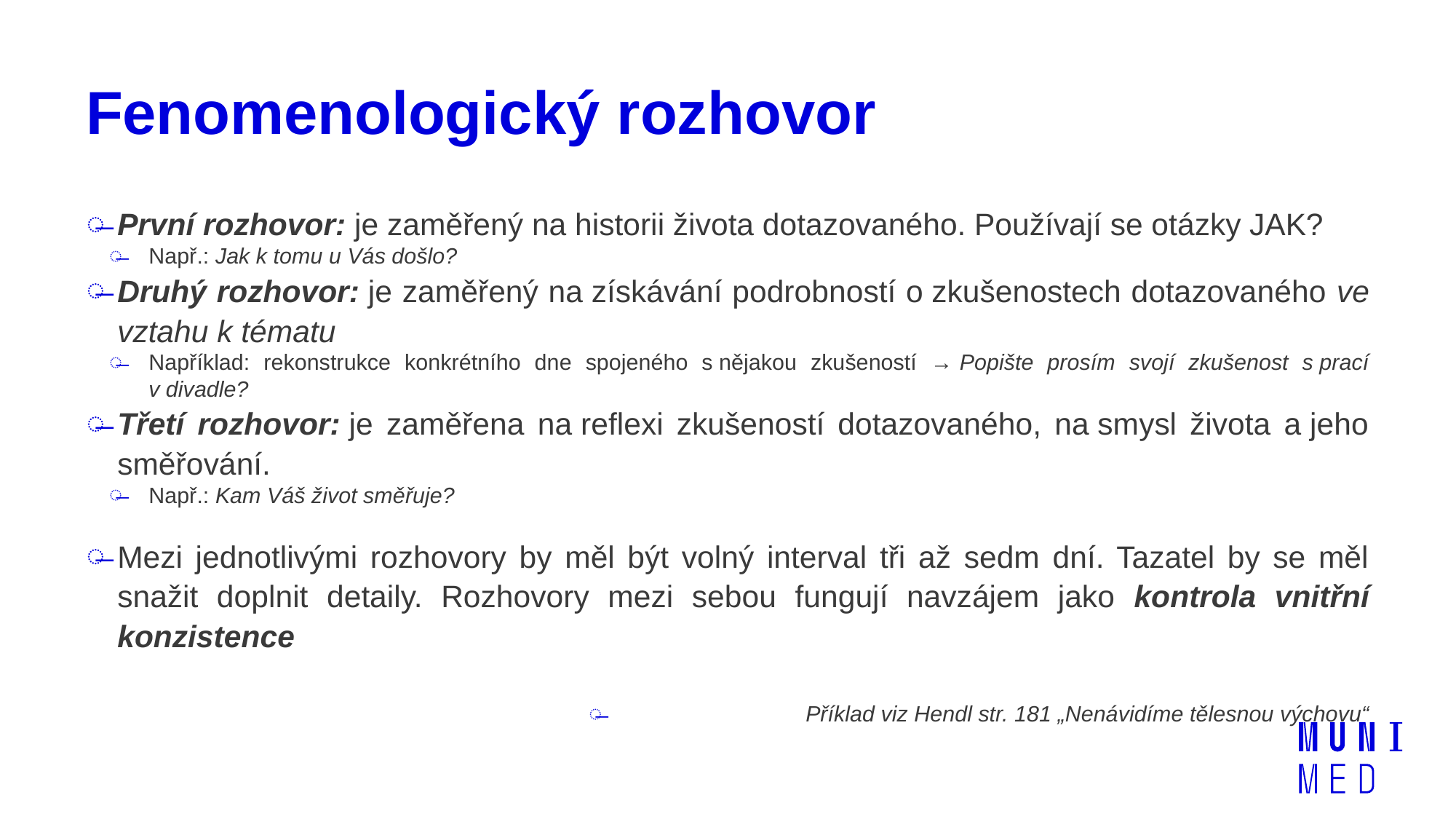

# Fenomenologický rozhovor
První rozhovor: je zaměřený na historii života dotazovaného. Používají se otázky JAK?
Např.: Jak k tomu u Vás došlo?
Druhý rozhovor: je zaměřený na získávání podrobností o zkušenostech dotazovaného ve vztahu k tématu
Například: rekonstrukce konkrétního dne spojeného s nějakou zkušeností → Popište prosím svojí zkušenost s prací v divadle?
Třetí rozhovor: je zaměřena na reflexi zkušeností dotazovaného, na smysl života a jeho směřování.
Např.: Kam Váš život směřuje?

Mezi jednotlivými rozhovory by měl být volný interval tři až sedm dní. Tazatel by se měl snažit doplnit detaily. Rozhovory mezi sebou fungují navzájem jako kontrola vnitřní konzistence

Příklad viz Hendl str. 181 „Nenávidíme tělesnou výchovu“